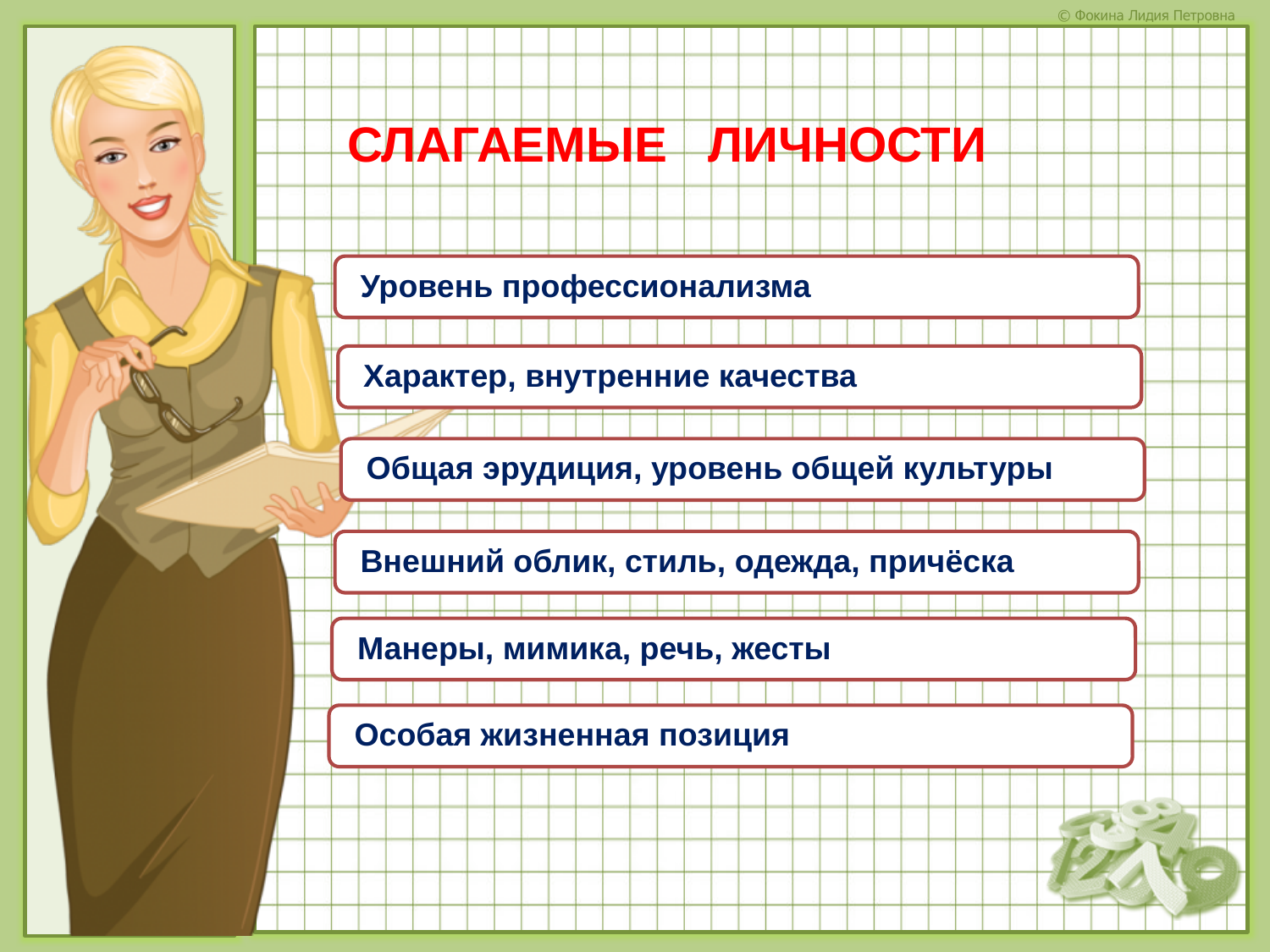

СЛАГАЕМЫЕ   ЛИЧНОСТИ

Уровень профессионализма

Характер, внутренние качества

Общая эрудиция, уровень общей культуры

Внешний облик, стиль, одежда, причёска

Манеры, мимика, речь, жесты

Особая жизненная позиция